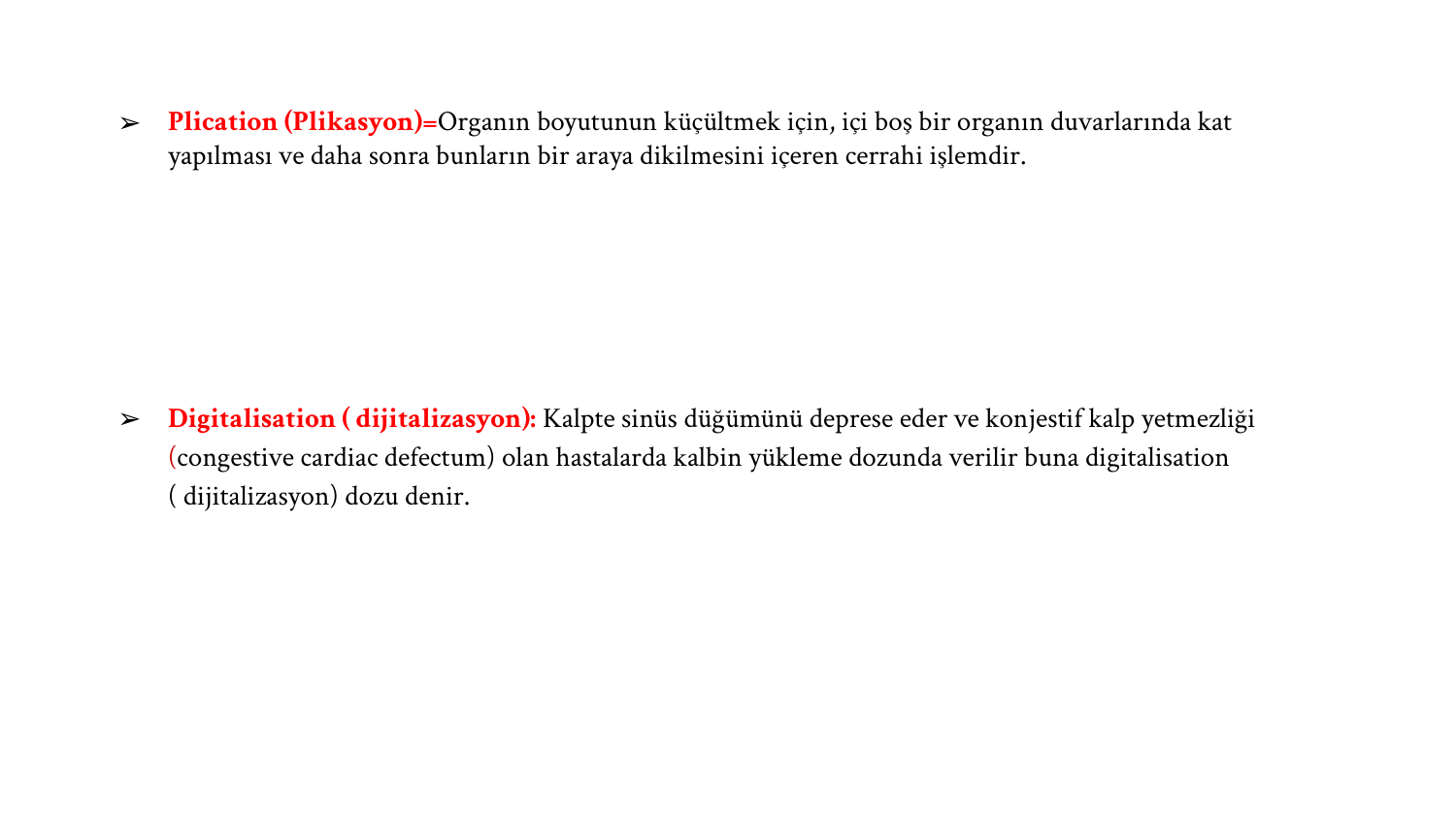

Plication (Plikasyon)=Organın boyutunun küçültmek için, içi boş bir organın duvarlarında kat yapılması ve daha sonra bunların bir araya dikilmesini içeren cerrahi işlemdir.

Digitalisation ( dijitalizasyon): Kalpte sinüs düğümünü deprese eder ve konjestif kalp yetmezliği (congestive cardiac defectum) olan hastalarda kalbin yükleme dozunda verilir buna digitalisation ( dijitalizasyon) dozu denir.